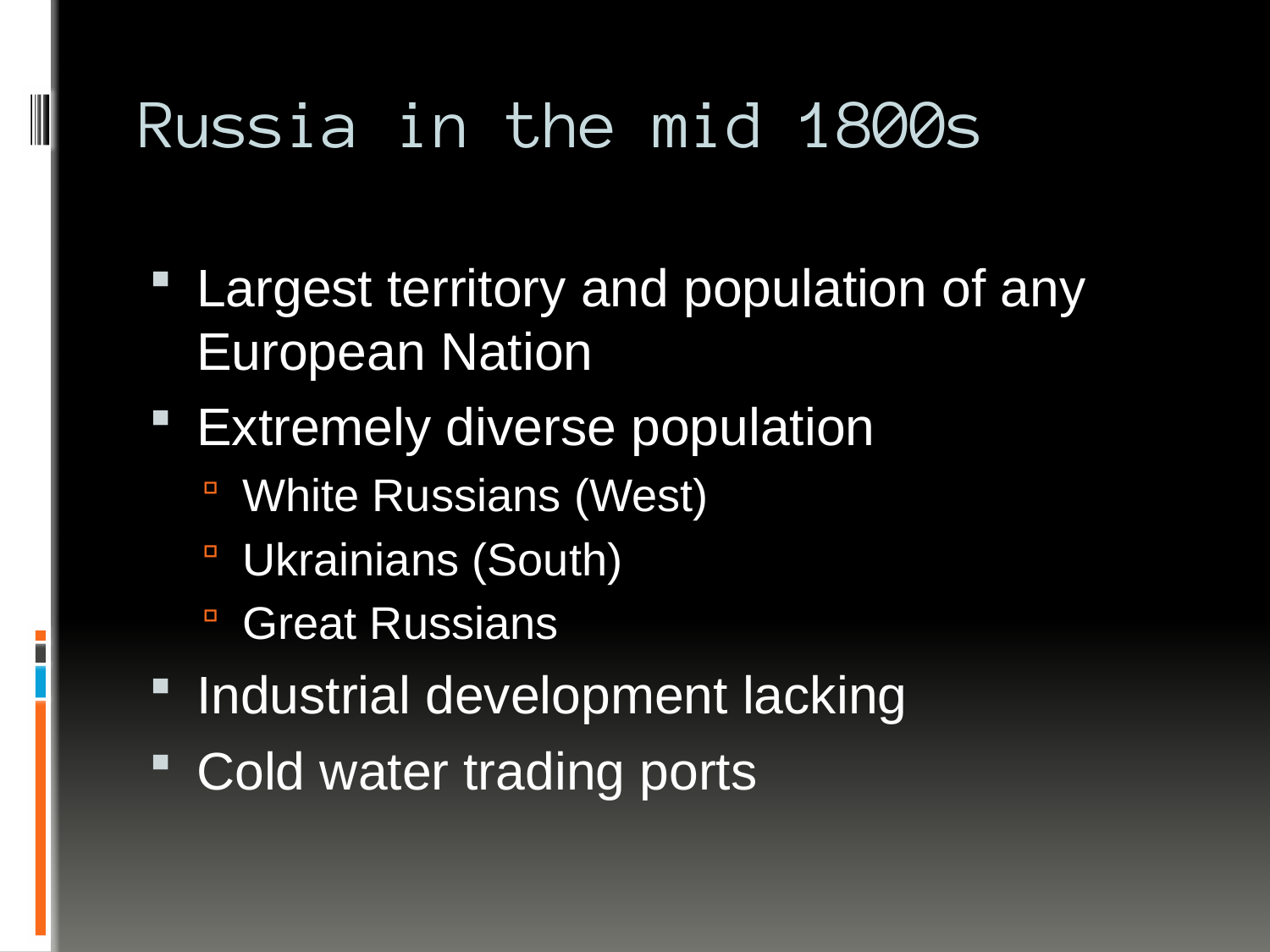

# Russia in the mid 1800s
Largest territory and population of any European Nation
Extremely diverse population
White Russians (West)
Ukrainians (South)
Great Russians
Industrial development lacking
Cold water trading ports